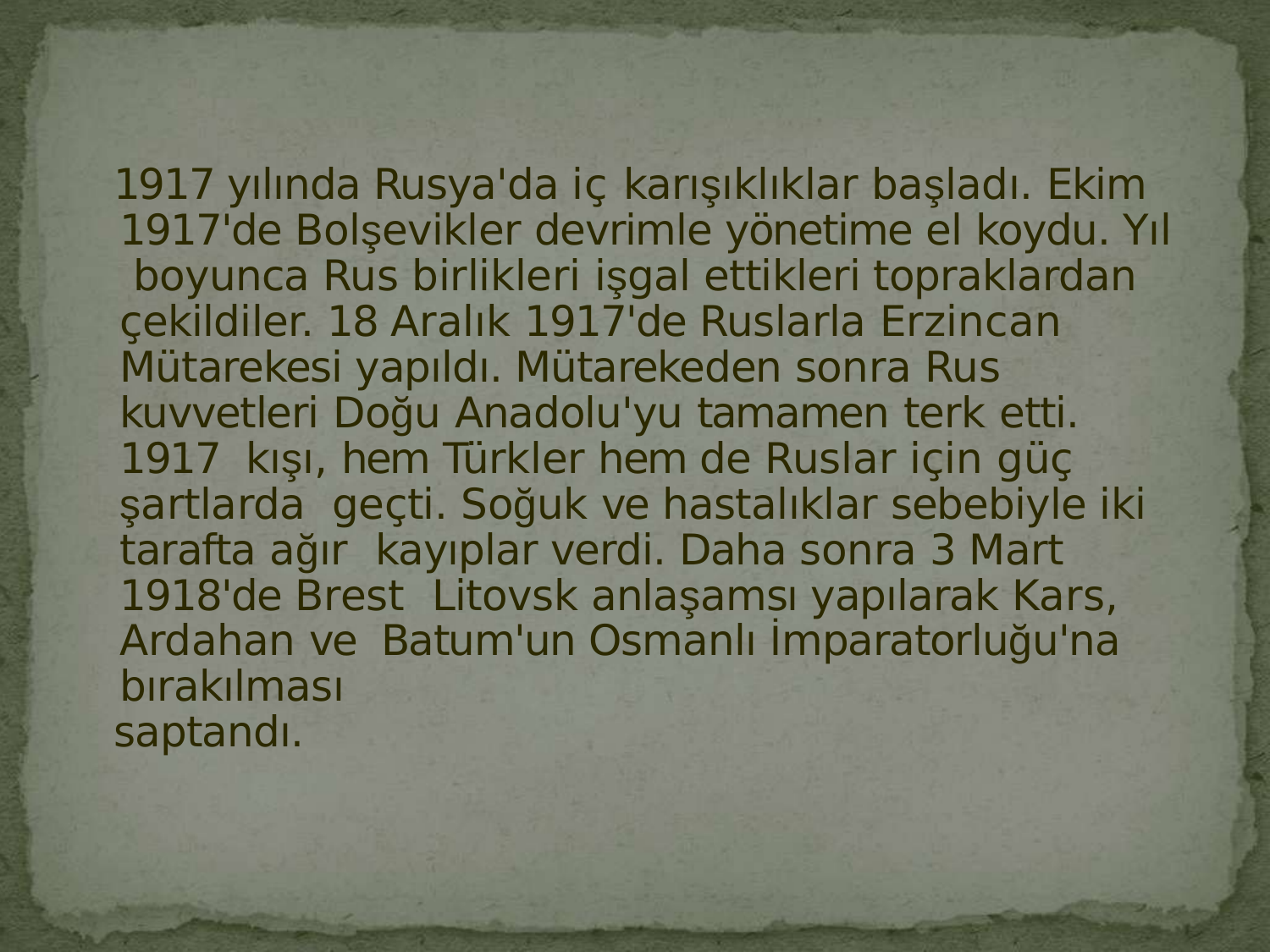

1917 yılında Rusya'da iç karışıklıklar başladı. Ekim  1917'de Bolşevikler devrimle yönetime el koydu. Yıl  boyunca Rus birlikleri işgal ettikleri topraklardan  çekildiler. 18 Aralık 1917'de Ruslarla Erzincan  Mütarekesi yapıldı. Mütarekeden sonra Rus  kuvvetleri Doğu Anadolu'yu tamamen terk etti. 1917  kışı, hem Türkler hem de Ruslar için güç şartlarda  geçti. Soğuk ve hastalıklar sebebiyle iki tarafta ağır  kayıplar verdi. Daha sonra 3 Mart 1918'de Brest  Litovsk anlaşamsı yapılarak Kars, Ardahan ve  Batum'un Osmanlı İmparatorluğu'na bırakılması
saptandı.